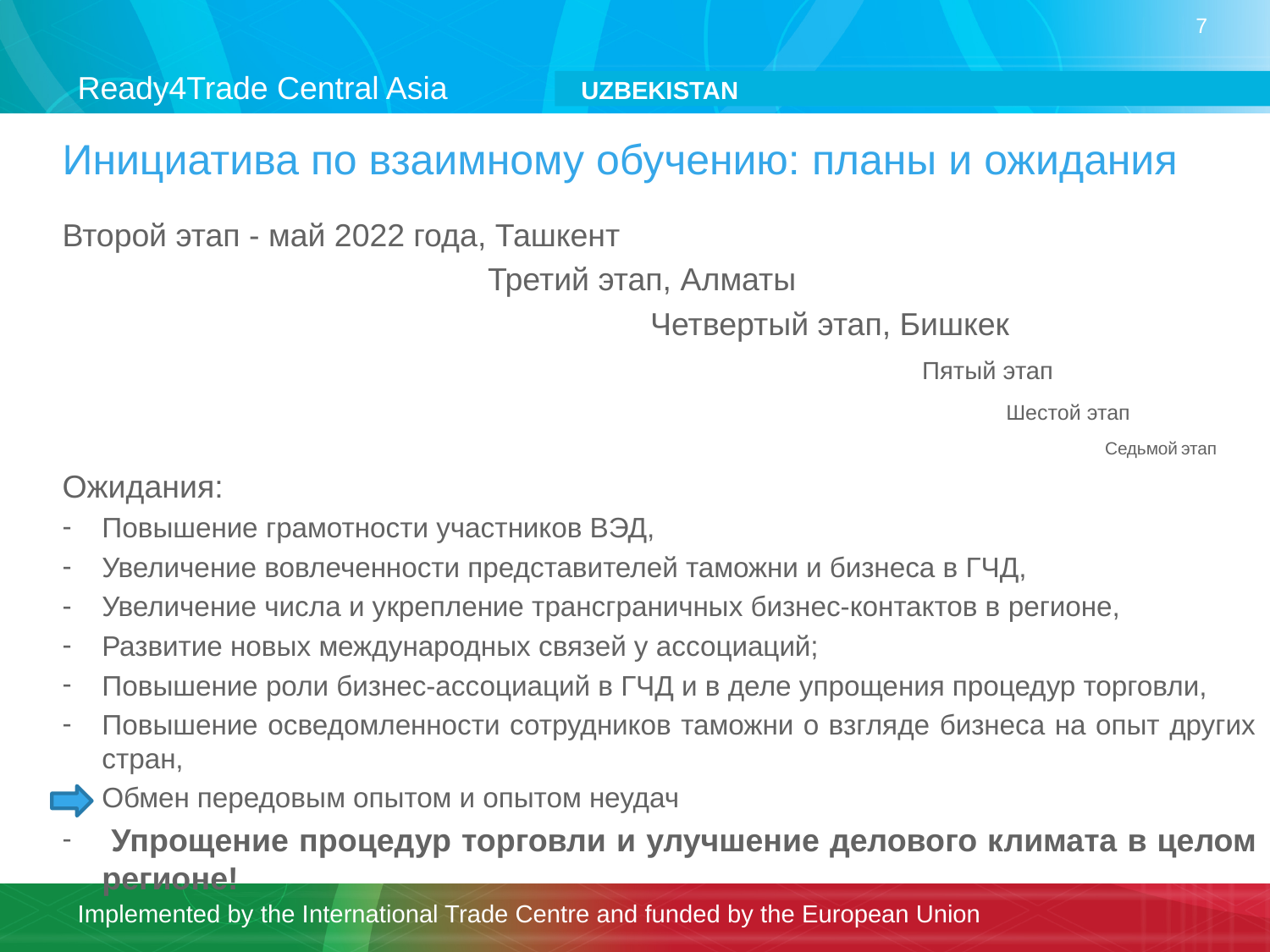

7
# Инициатива по взаимному обучению: планы и ожидания
Второй этап - май 2022 года, Ташкент
			     Третий этап, Алматы
				         Четвертый этап, Бишкек
						           Пятый этап
							       Шестой этап
							                      Седьмой этап
Ожидания:
Повышение грамотности участников ВЭД,
Увеличение вовлеченности представителей таможни и бизнеса в ГЧД,
Увеличение числа и укрепление трансграничных бизнес-контактов в регионе,
Развитие новых международных связей у ассоциаций;
Повышение роли бизнес-ассоциаций в ГЧД и в деле упрощения процедур торговли,
Повышение осведомленности сотрудников таможни о взгляде бизнеса на опыт других стран,
Обмен передовым опытом и опытом неудач
 Упрощение процедур торговли и улучшение делового климата в целом регионе!